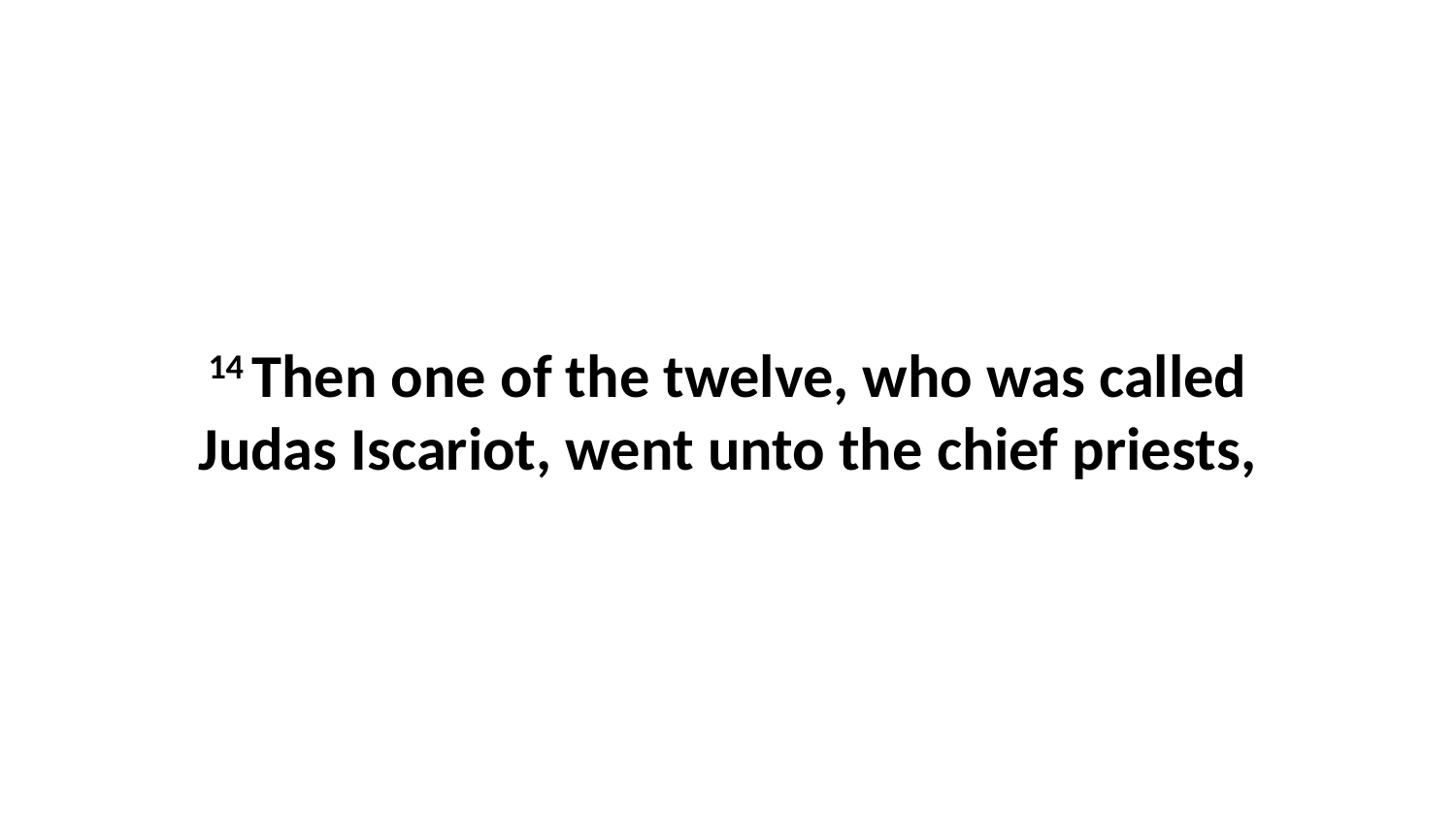

14 Then one of the twelve, who was called Judas Iscariot, went unto the chief priests,